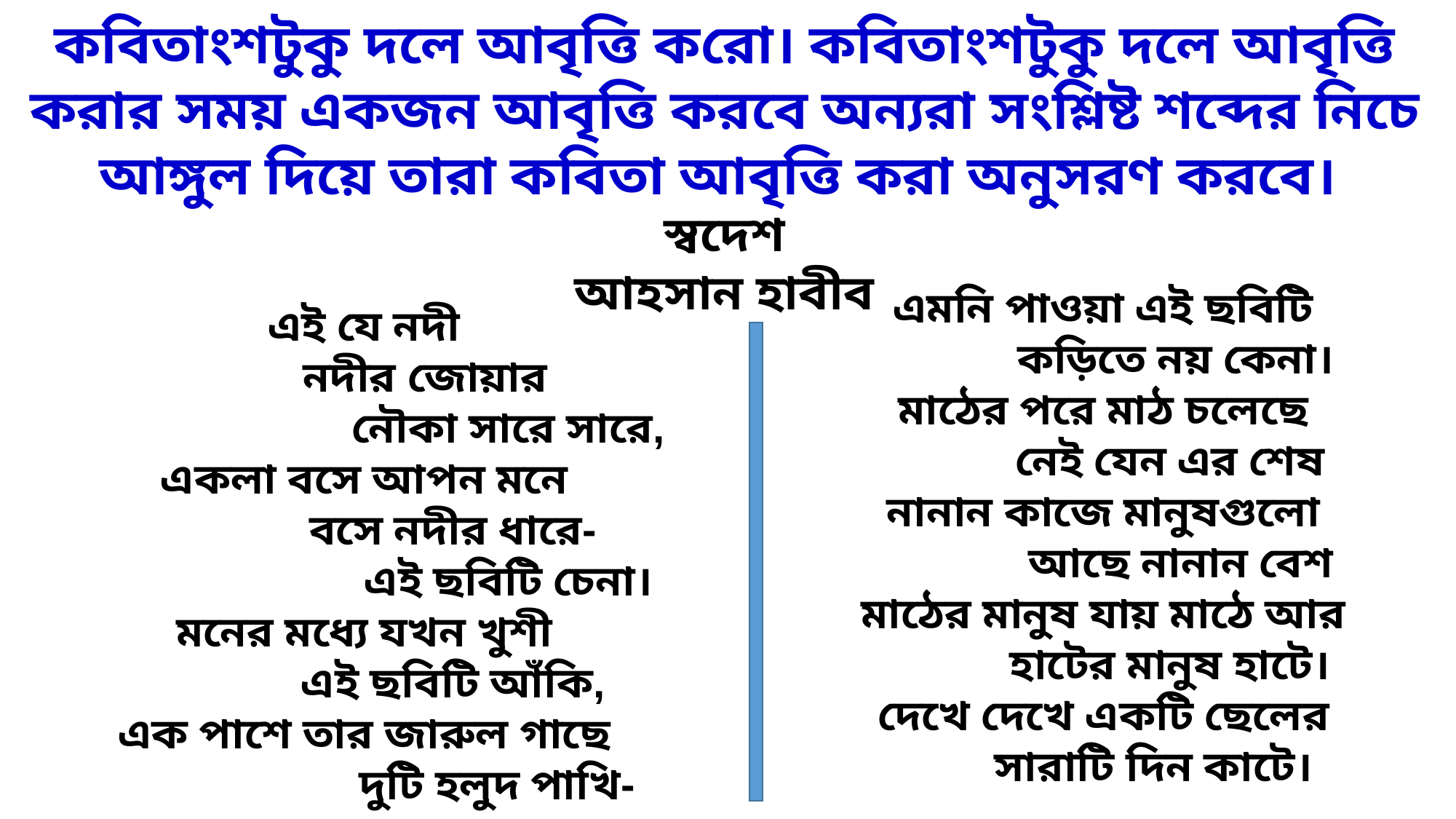

কবিতাংশটুকু দলে আবৃত্তি করো। কবিতাংশটুকু দলে আবৃত্তি করার সময় একজন আবৃত্তি করবে অন্যরা সংশ্লিষ্ট শব্দের নিচে আঙ্গুল দিয়ে তারা কবিতা আবৃত্তি করা অনুসরণ করবে।
স্বদেশ
আহসান হাবীব
এমনি পাওয়া এই ছবিটি
             কড়িতে নয় কেনা।
মাঠের পরে মাঠ চলেছে
            নেই যেন এর শেষ
নানান কাজে মানুষগুলো
              আছে নানান বেশ
মাঠের মানুষ যায় মাঠে আর
            হাটের মানুষ হাটে।
দেখে দেখে একটি ছেলের
          সারাটি দিন কাটে।
এই যে নদী
           নদীর জোয়ার
                          নৌকা সারে সারে,
একলা বসে আপন মনে
                বসে নদীর ধারে-
                          এই ছবিটি চেনা।
মনের মধ্যে যখন খুশী
                এই ছবিটি আঁকি,
এক পাশে তার জারুল গাছে
                        দুটি হলুদ পাখি-